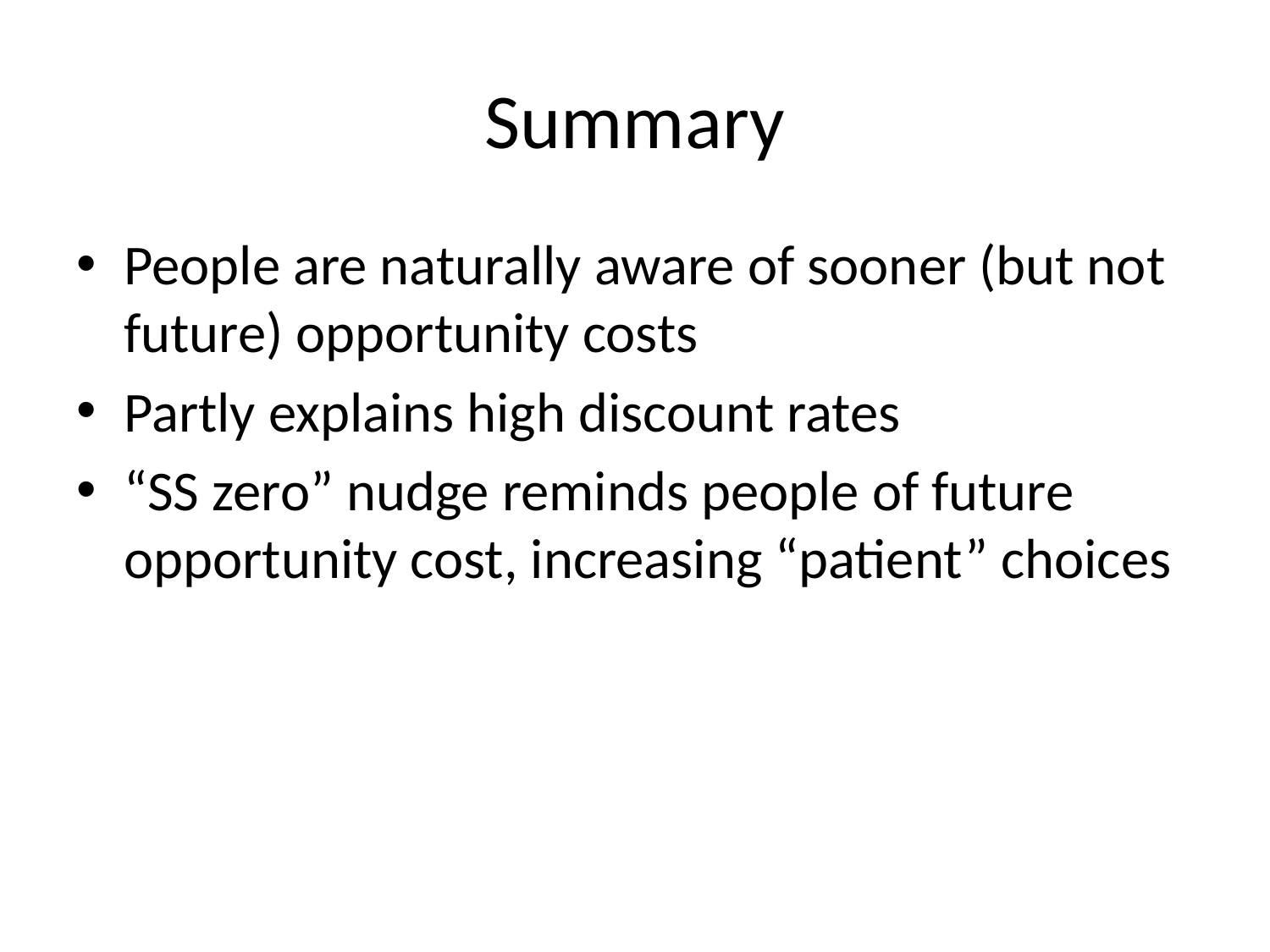

# Summary
People are naturally aware of sooner (but not future) opportunity costs
Partly explains high discount rates
“SS zero” nudge reminds people of future opportunity cost, increasing “patient” choices